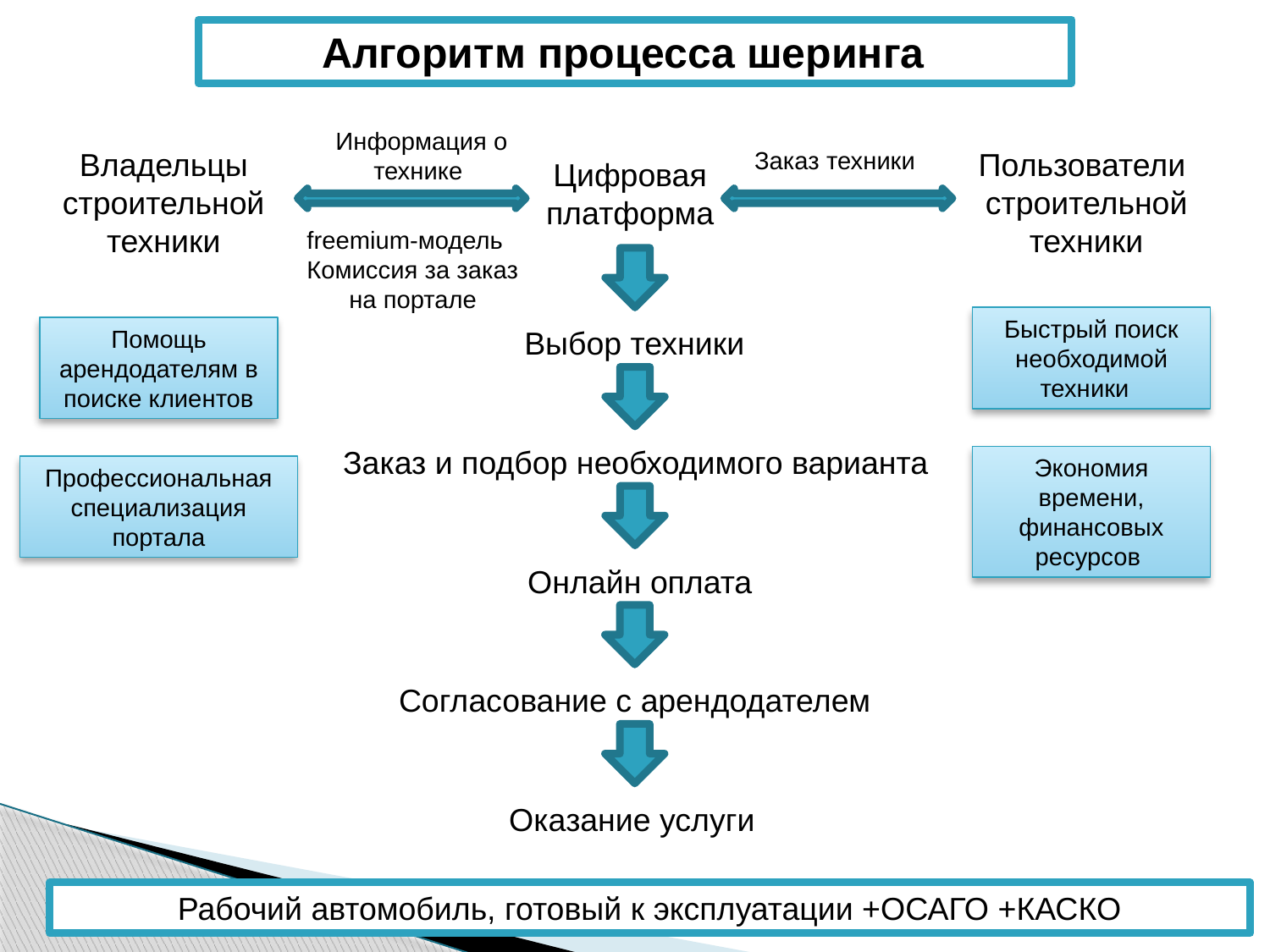

Алгоритм процесса шеринга
Информация о технике
Владельцы строительной техники
Заказ техники
Пользователи  строительной техники
Цифровая платформа

freemium-модель
Комиссия за заказ
на портале

Быстрый поиск необходимой техники
Помощь арендодателям в поиске клиентов
Выбор техники

Заказ и подбор необходимого варианта
Экономия времени, финансовых ресурсов
Профессиональная специализация портала

Онлайн оплата

Согласование с арендодателем

Оказание услуги
Рабочий автомобиль, готовый к эксплуатации +ОСАГО +КАСКО